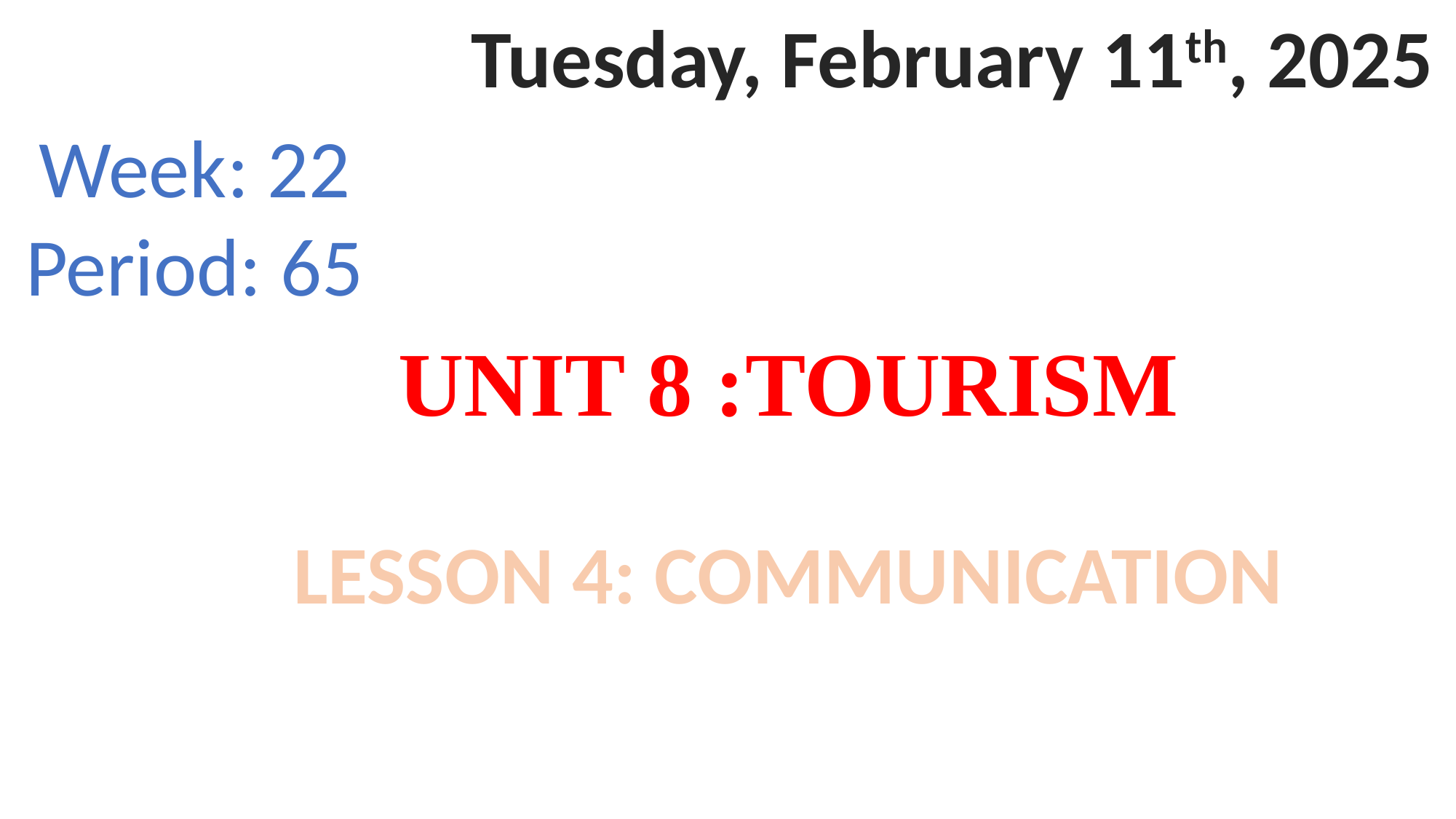

Tuesday, February 11th, 2025
Week: 22
 Period: 65
UNIT 8 :TOURISM
LESSON 4: COMMUNICATION